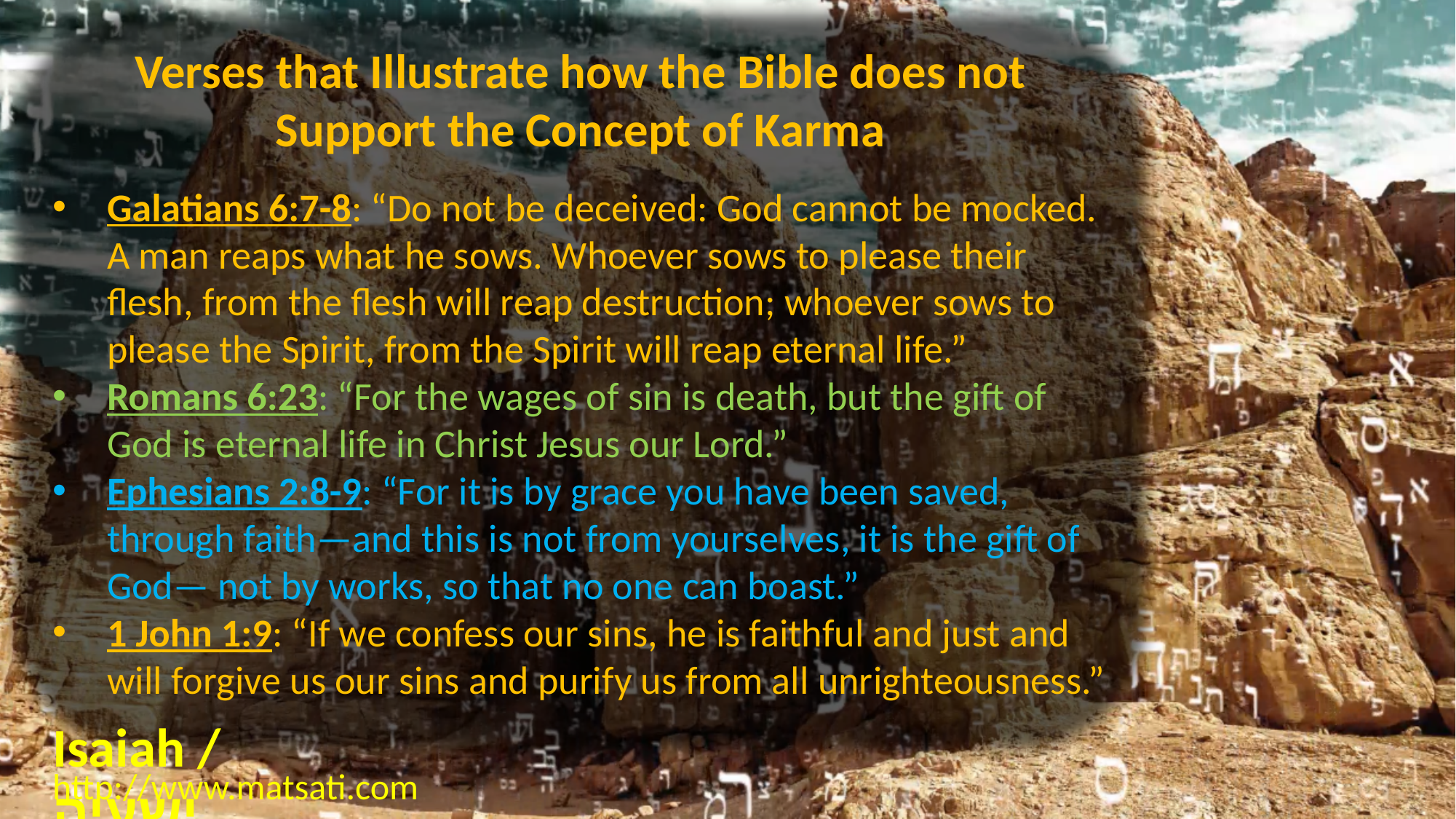

Verses that Illustrate how the Bible does not Support the Concept of Karma

Galatians 6:7-8: “Do not be deceived: God cannot be mocked. A man reaps what he sows. Whoever sows to please their flesh, from the flesh will reap destruction; whoever sows to please the Spirit, from the Spirit will reap eternal life.”
Romans 6:23: “For the wages of sin is death, but the gift of God is eternal life in Christ Jesus our Lord.”
Ephesians 2:8-9: “For it is by grace you have been saved, through faith—and this is not from yourselves, it is the gift of God— not by works, so that no one can boast.”
1 John 1:9: “If we confess our sins, he is faithful and just and will forgive us our sins and purify us from all unrighteousness.”
Isaiah / ישעיה
http://www.matsati.com